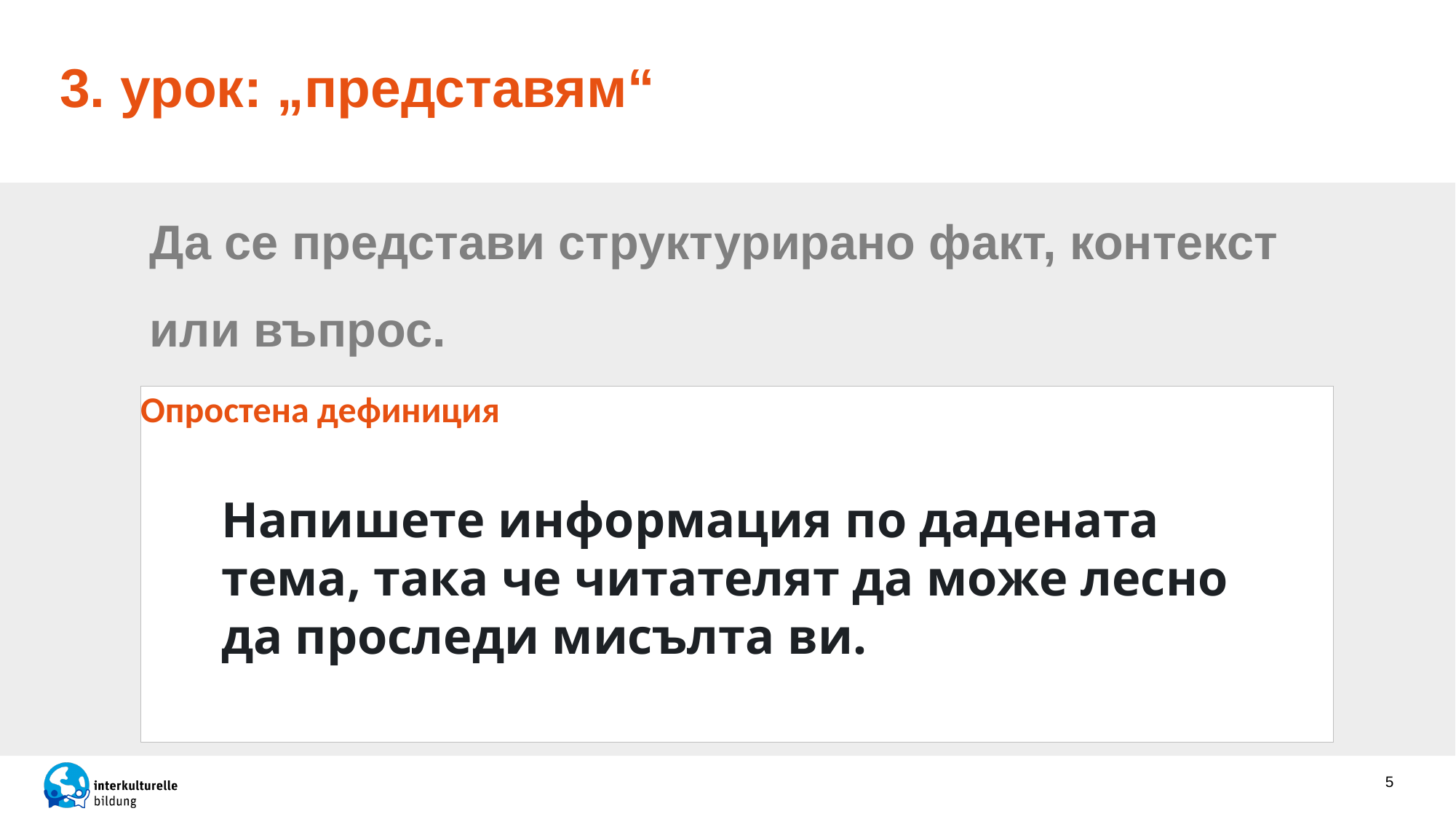

# 3. урок: „представям“
Да се представи структурирано факт, контекст или въпрос.
Опростена дефиниция
Напишете информация по дадената тема, така че читателят да може лесно да проследи мисълта ви.
5